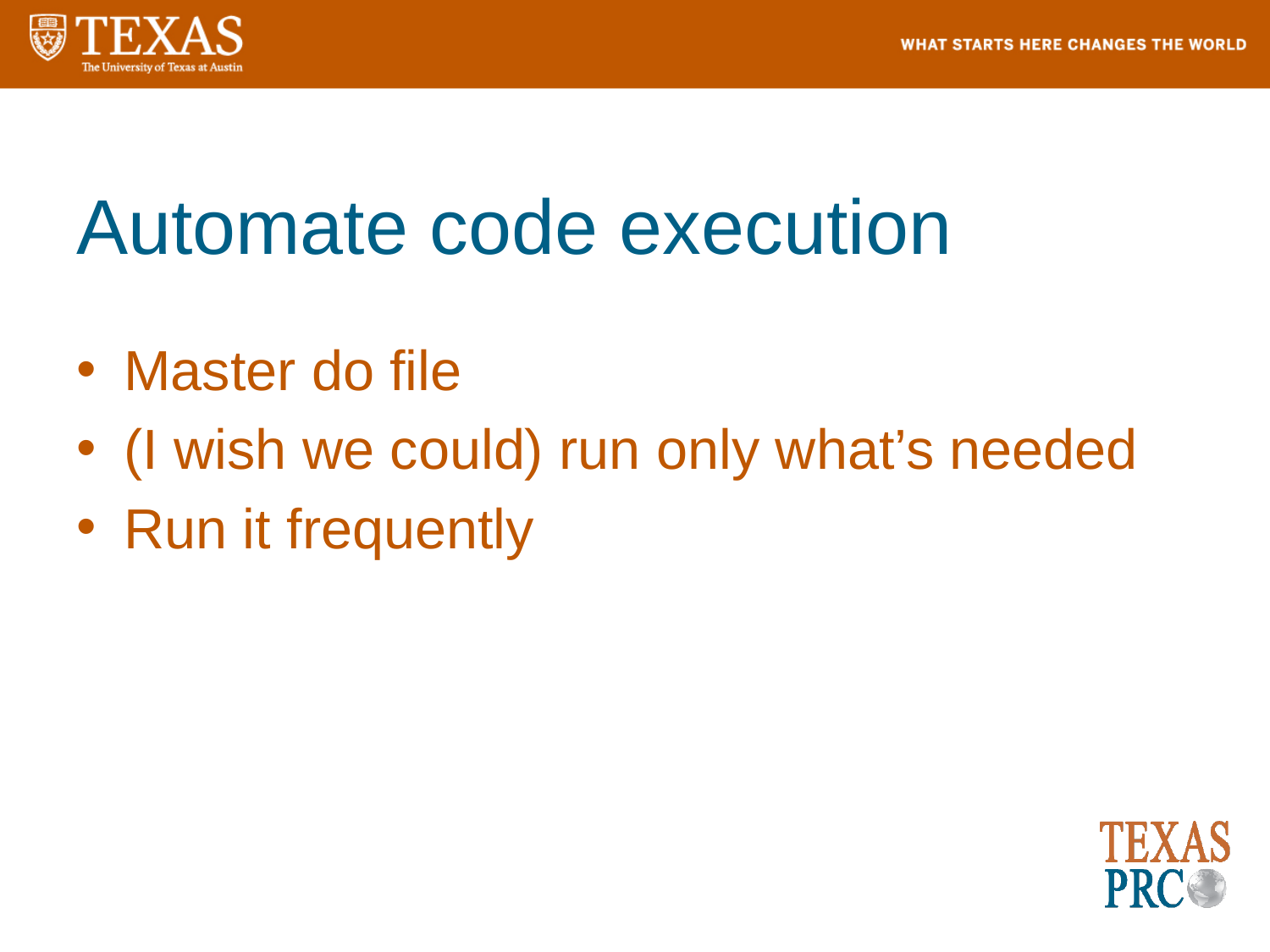

# Automate code execution
Master do file
(I wish we could) run only what’s needed
Run it frequently